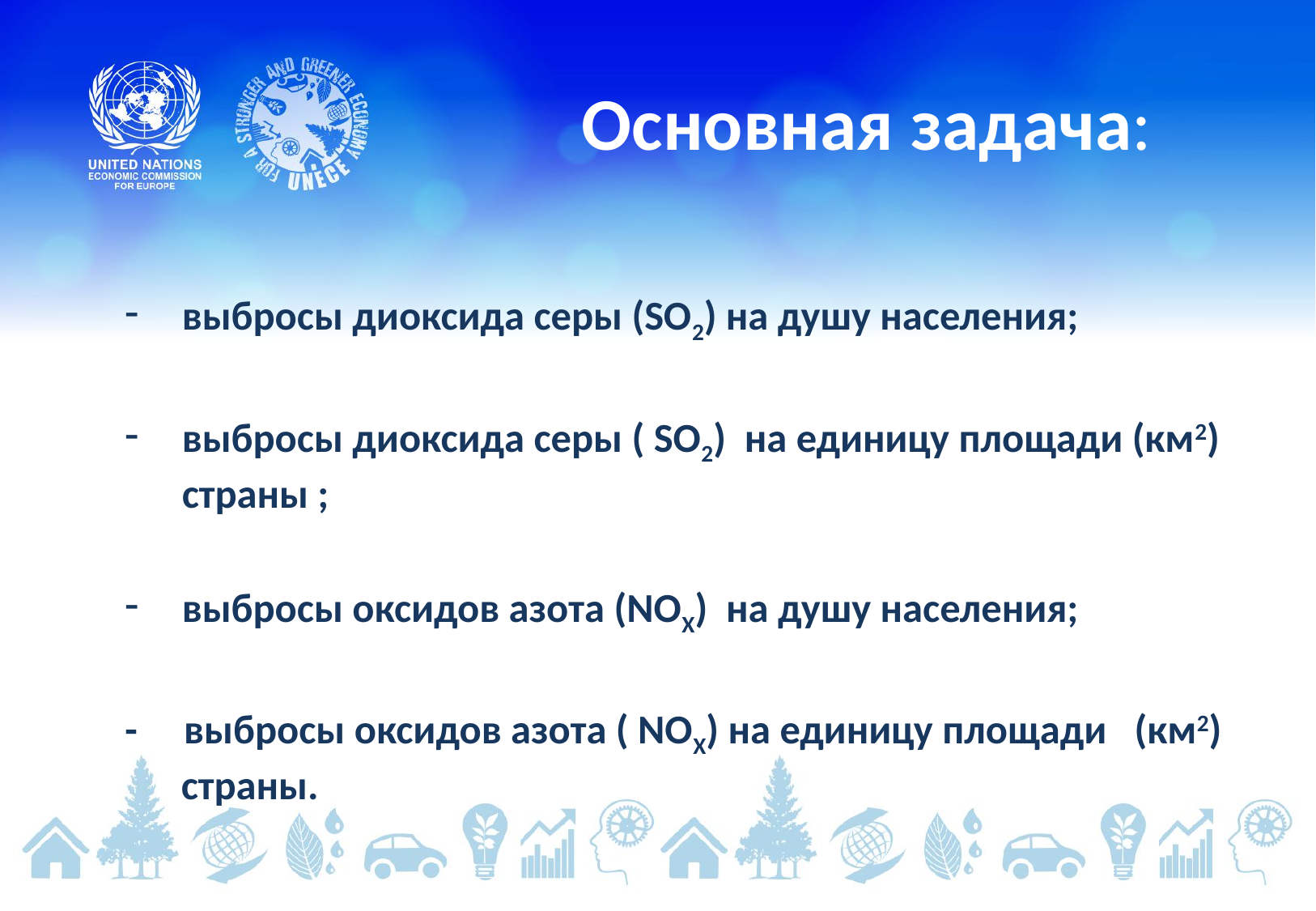

# Основная задача:
выбросы диоксида серы (SO2) на душу населения;

выбросы диоксида серы ( SO2)  на единицу площади (км2) страны ;

выбросы оксидов азота (NOX)  на душу населения;

-     выбросы оксидов азота ( NOХ) на единицу площади   (км2) страны.